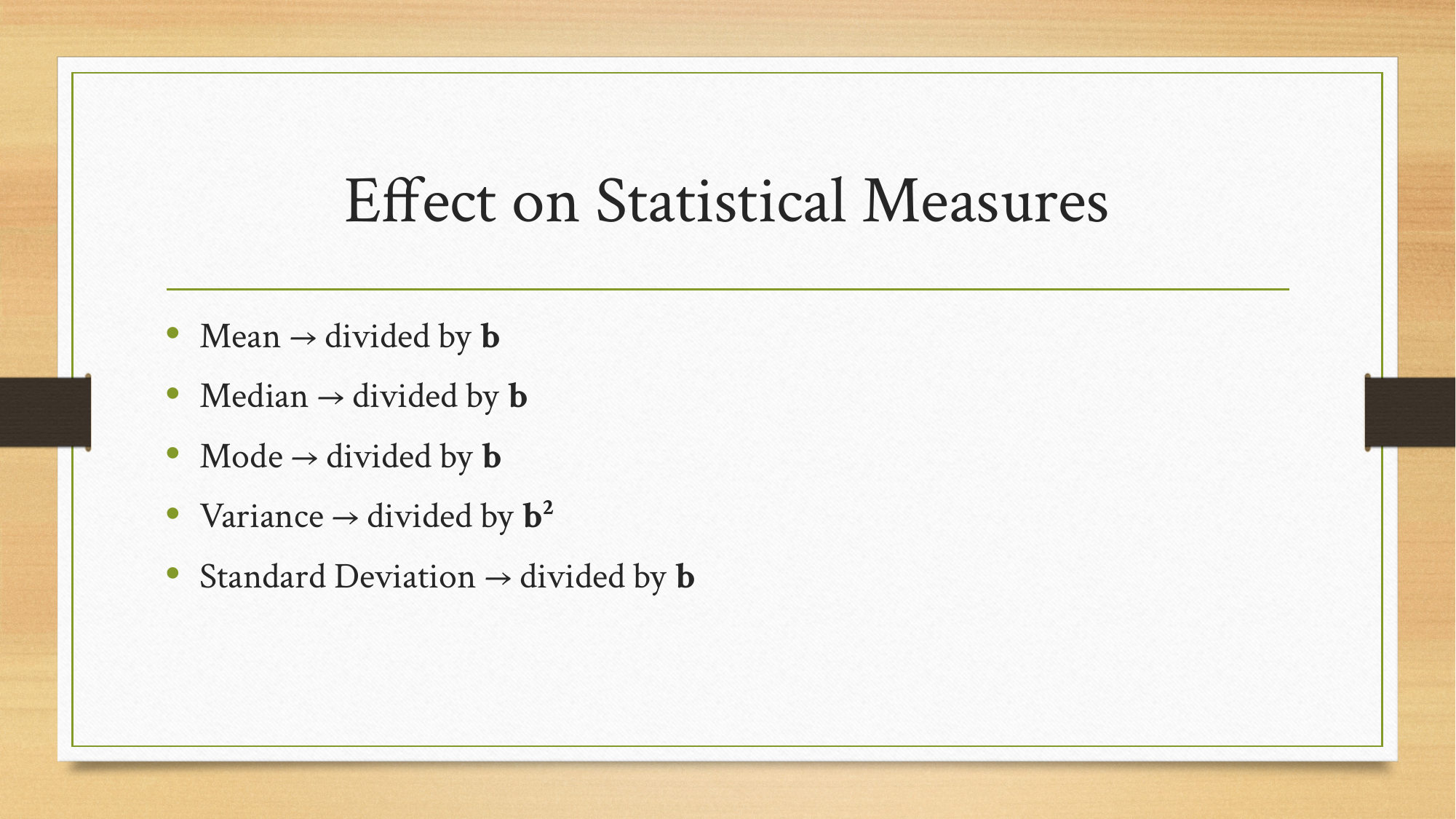

# Effect on Statistical Measures
Mean → divided by b
Median → divided by b
Mode → divided by b
Variance → divided by b²
Standard Deviation → divided by b